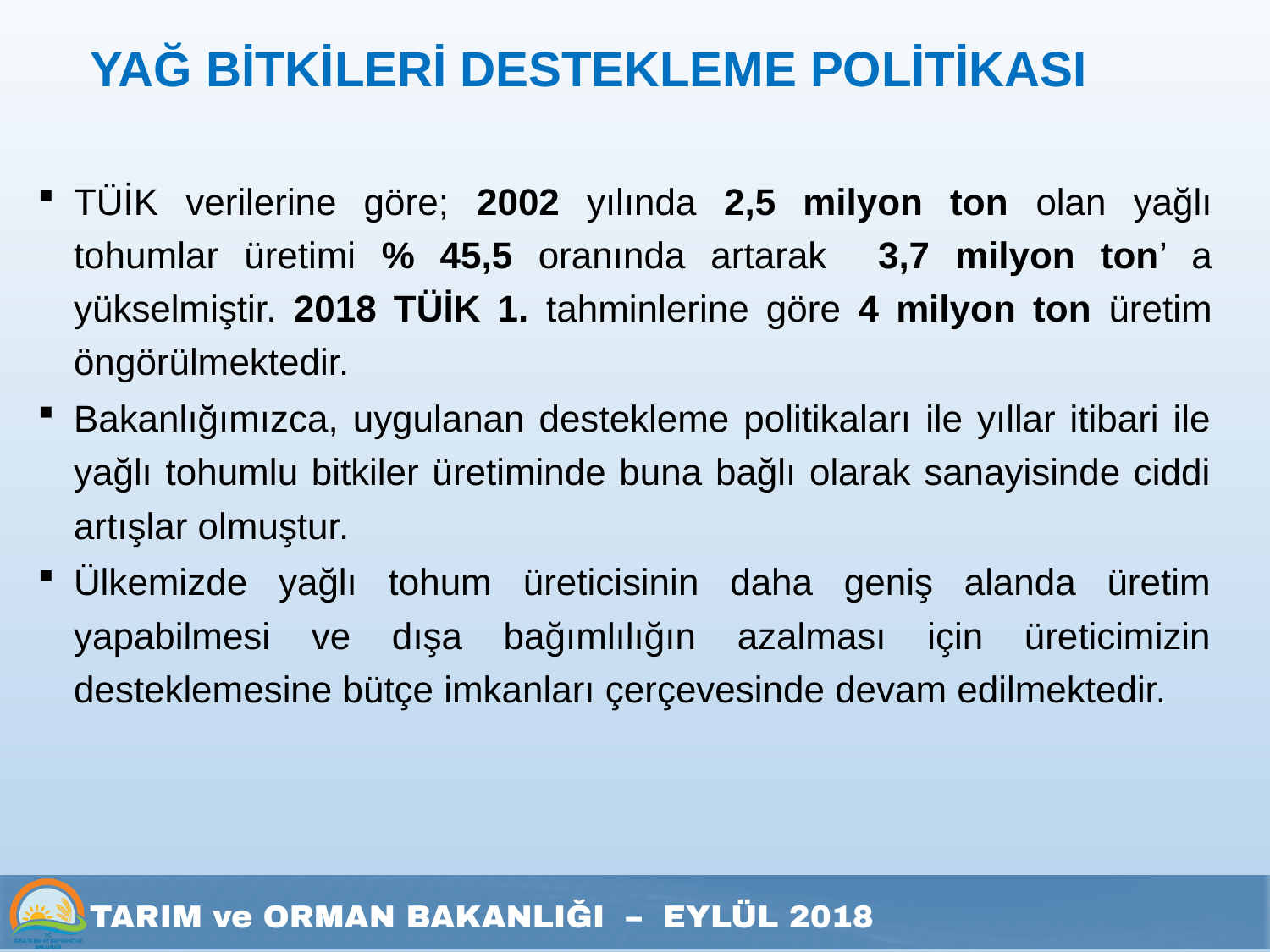

YAĞ BİTKİLERİ DESTEKLEME POLİTİKASI
TÜİK verilerine göre; 2002 yılında 2,5 milyon ton olan yağlı tohumlar üretimi % 45,5 oranında artarak  3,7 milyon ton’ a yükselmiştir. 2018 TÜİK 1. tahminlerine göre 4 milyon ton üretim öngörülmektedir.
Bakanlığımızca, uygulanan destekleme politikaları ile yıllar itibari ile yağlı tohumlu bitkiler üretiminde buna bağlı olarak sanayisinde ciddi artışlar olmuştur.
Ülkemizde yağlı tohum üreticisinin daha geniş alanda üretim yapabilmesi ve dışa bağımlılığın azalması için üreticimizin desteklemesine bütçe imkanları çerçevesinde devam edilmektedir.